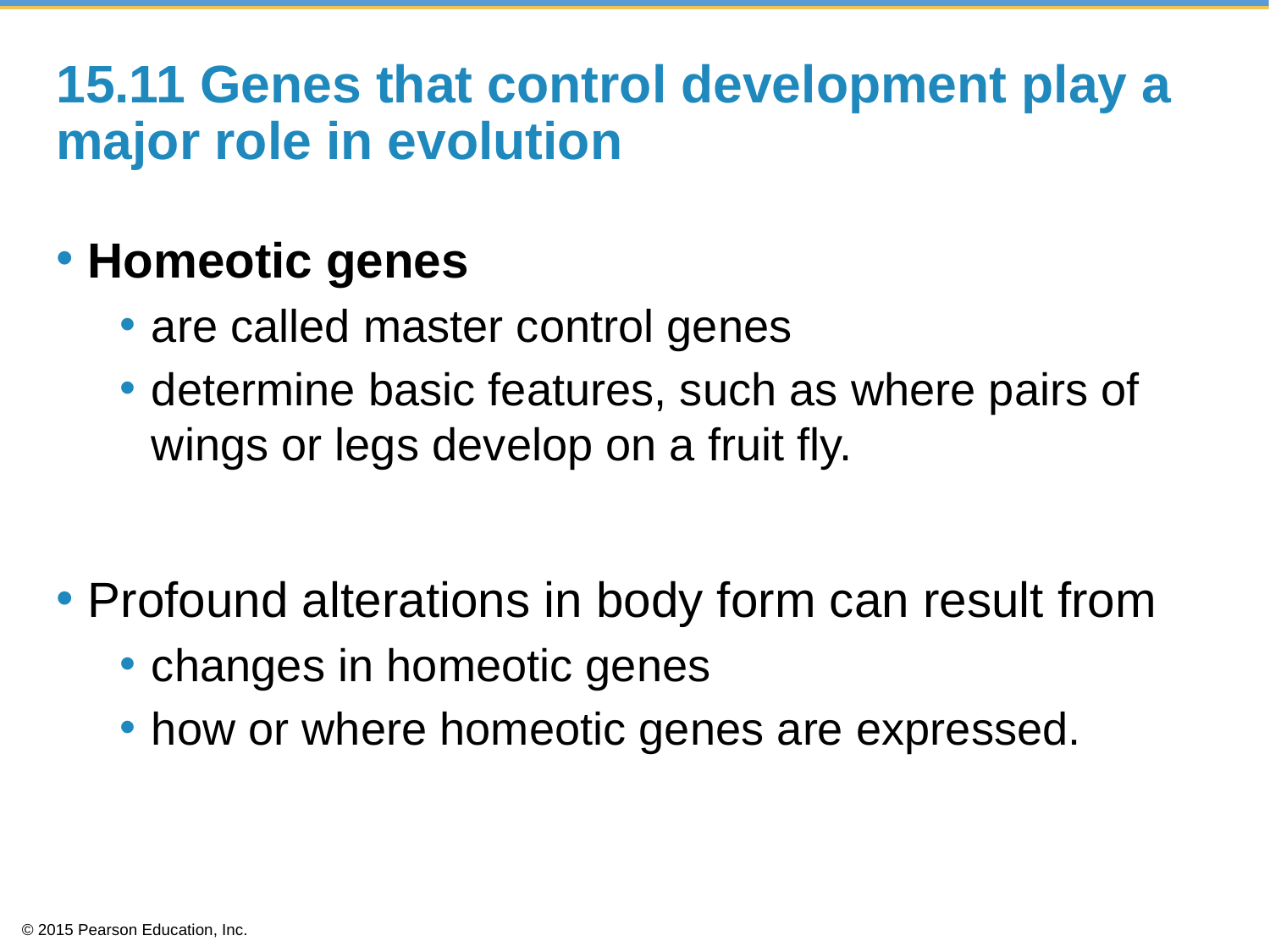

# 15.11 Genes that control development play a major role in evolution
Homeotic genes
are called master control genes
determine basic features, such as where pairs of wings or legs develop on a fruit fly.

Profound alterations in body form can result from
changes in homeotic genes
how or where homeotic genes are expressed.